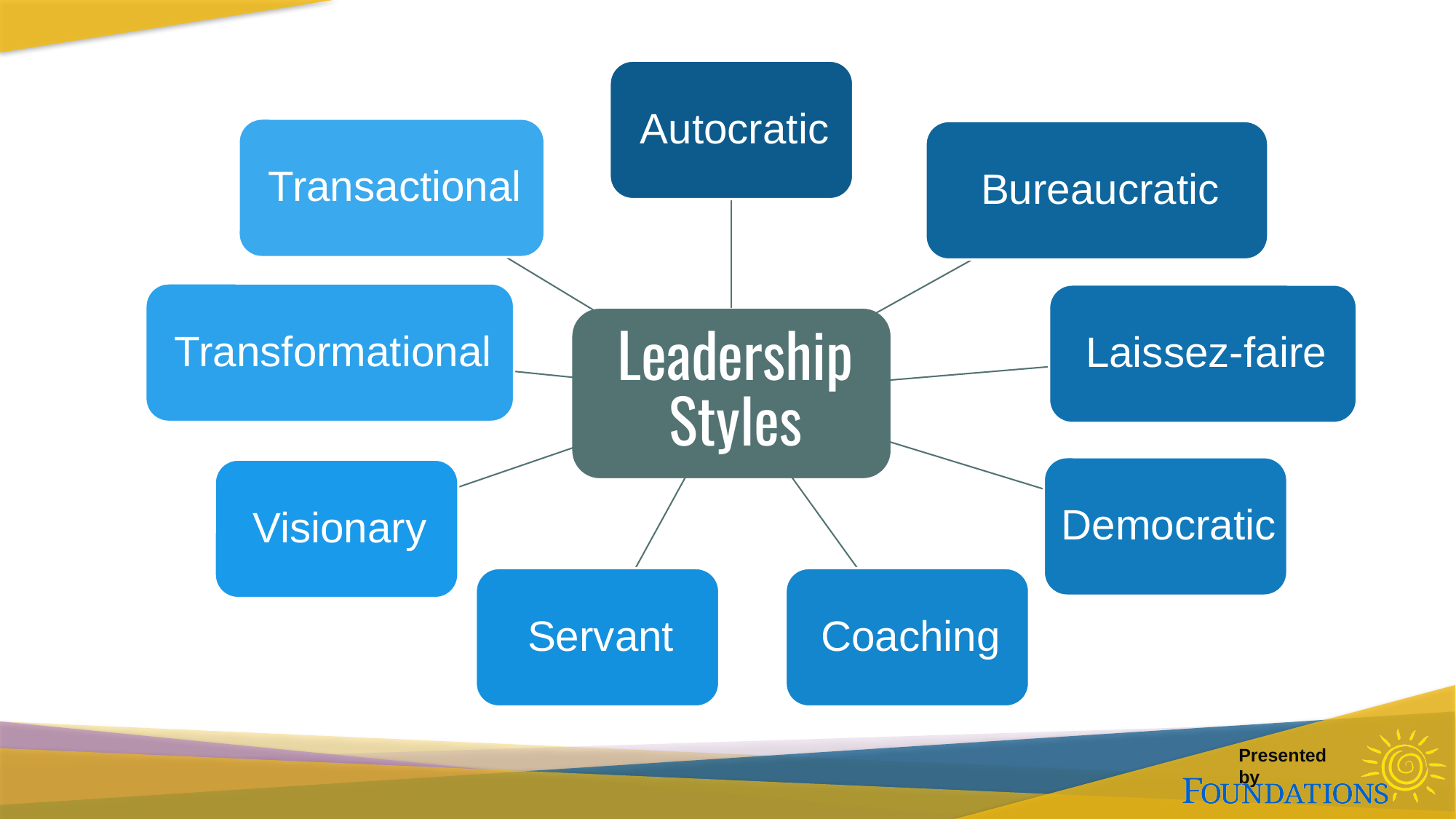

Leadership Styles

Autocratic

Bureaucratic

Laissez-faire

Democratic

Coaching

Servant

Visionary

Transformational

Transactional